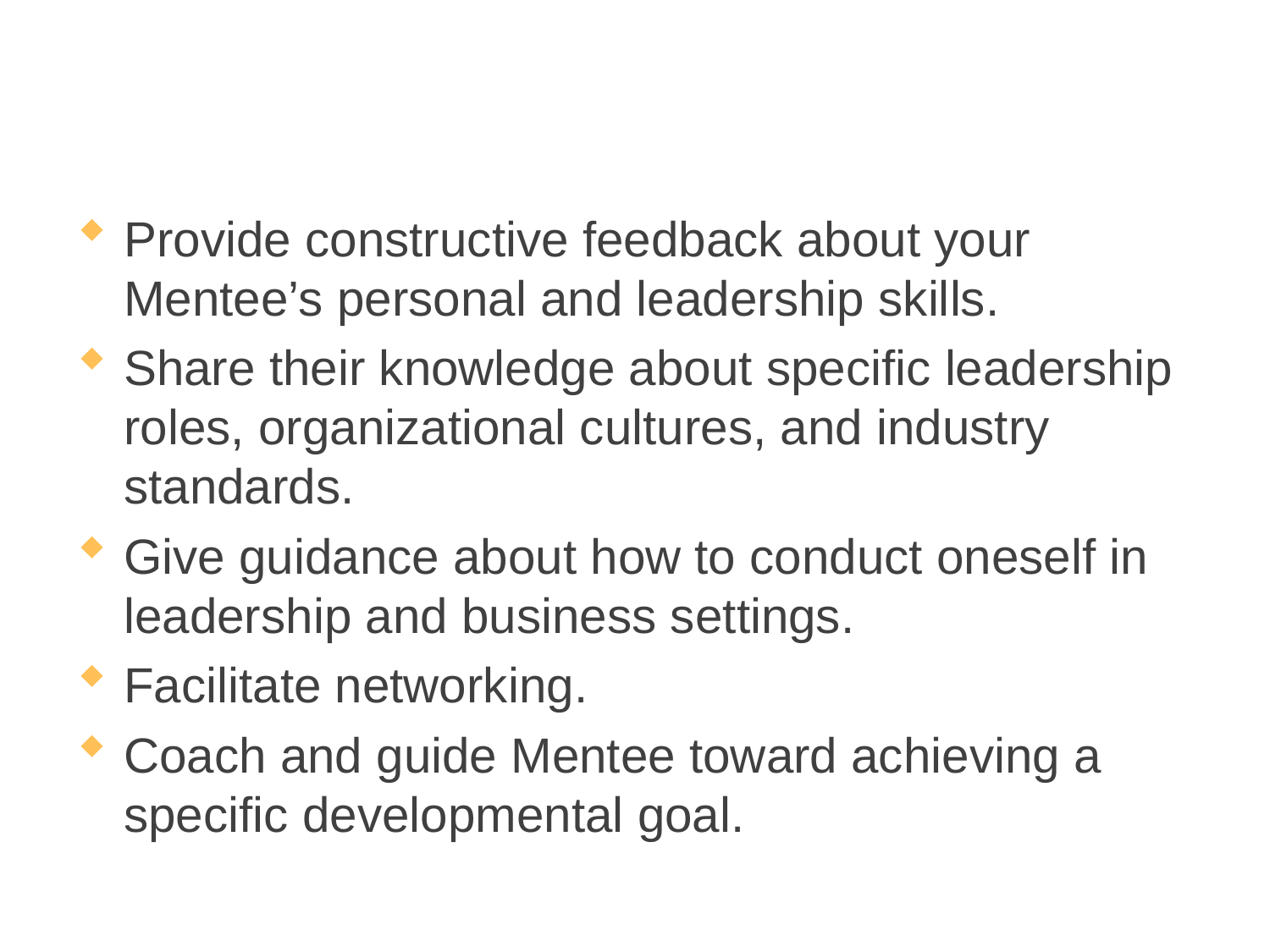

# Mentor will:
Provide constructive feedback about your Mentee’s personal and leadership skills.
Share their knowledge about specific leadership roles, organizational cultures, and industry standards.
Give guidance about how to conduct oneself in leadership and business settings.
Facilitate networking.
Coach and guide Mentee toward achieving a specific developmental goal.